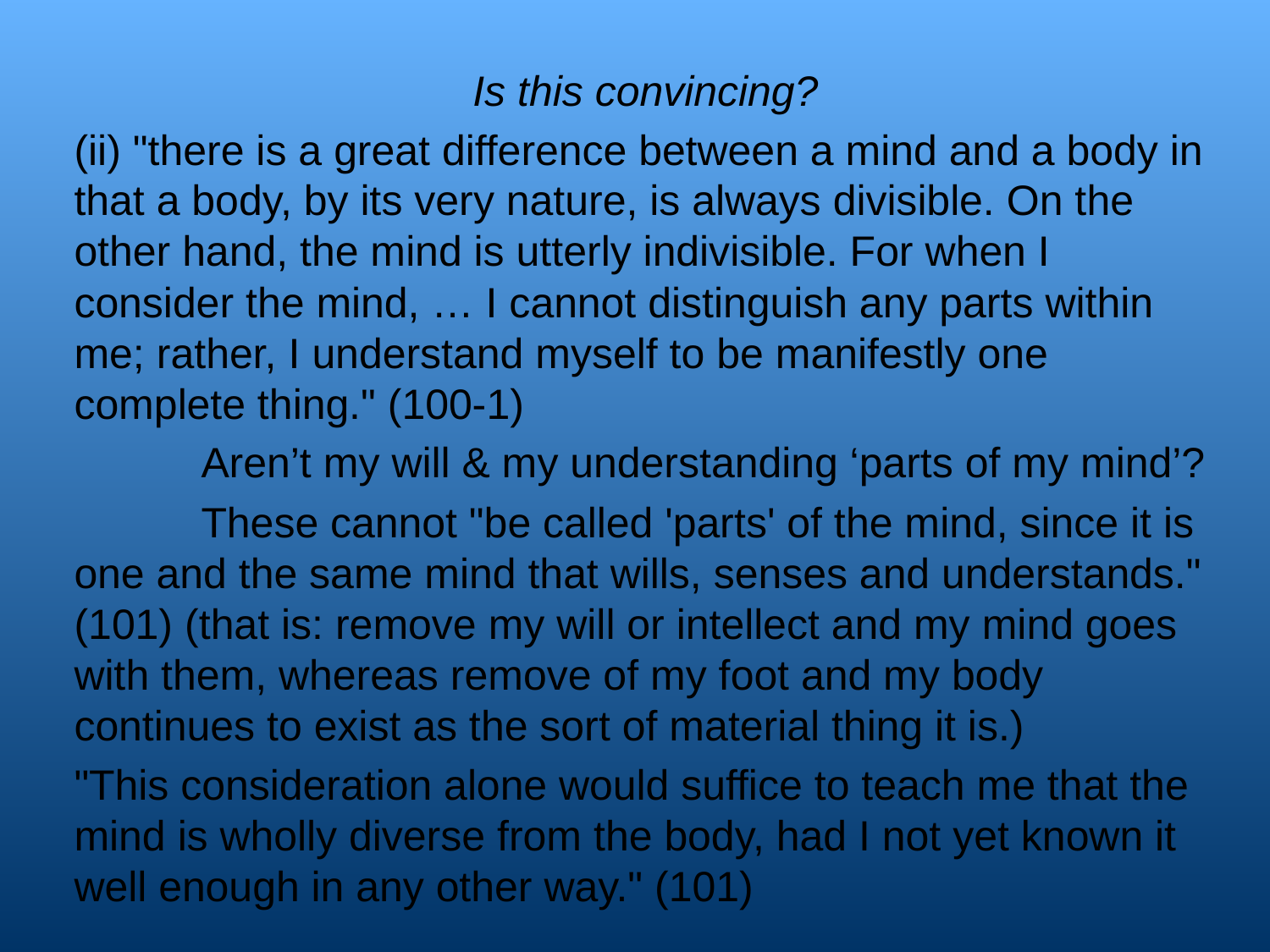

Is this convincing?
(ii) "there is a great difference between a mind and a body in that a body, by its very nature, is always divisible. On the other hand, the mind is utterly indivisible. For when I consider the mind, … I cannot distinguish any parts within me; rather, I understand myself to be manifestly one complete thing." (100-1)
	Aren’t my will & my understanding ‘parts of my mind’?
	These cannot "be called 'parts' of the mind, since it is one and the same mind that wills, senses and understands." (101) (that is: remove my will or intellect and my mind goes with them, whereas remove of my foot and my body continues to exist as the sort of material thing it is.)
"This consideration alone would suffice to teach me that the mind is wholly diverse from the body, had I not yet known it well enough in any other way." (101)